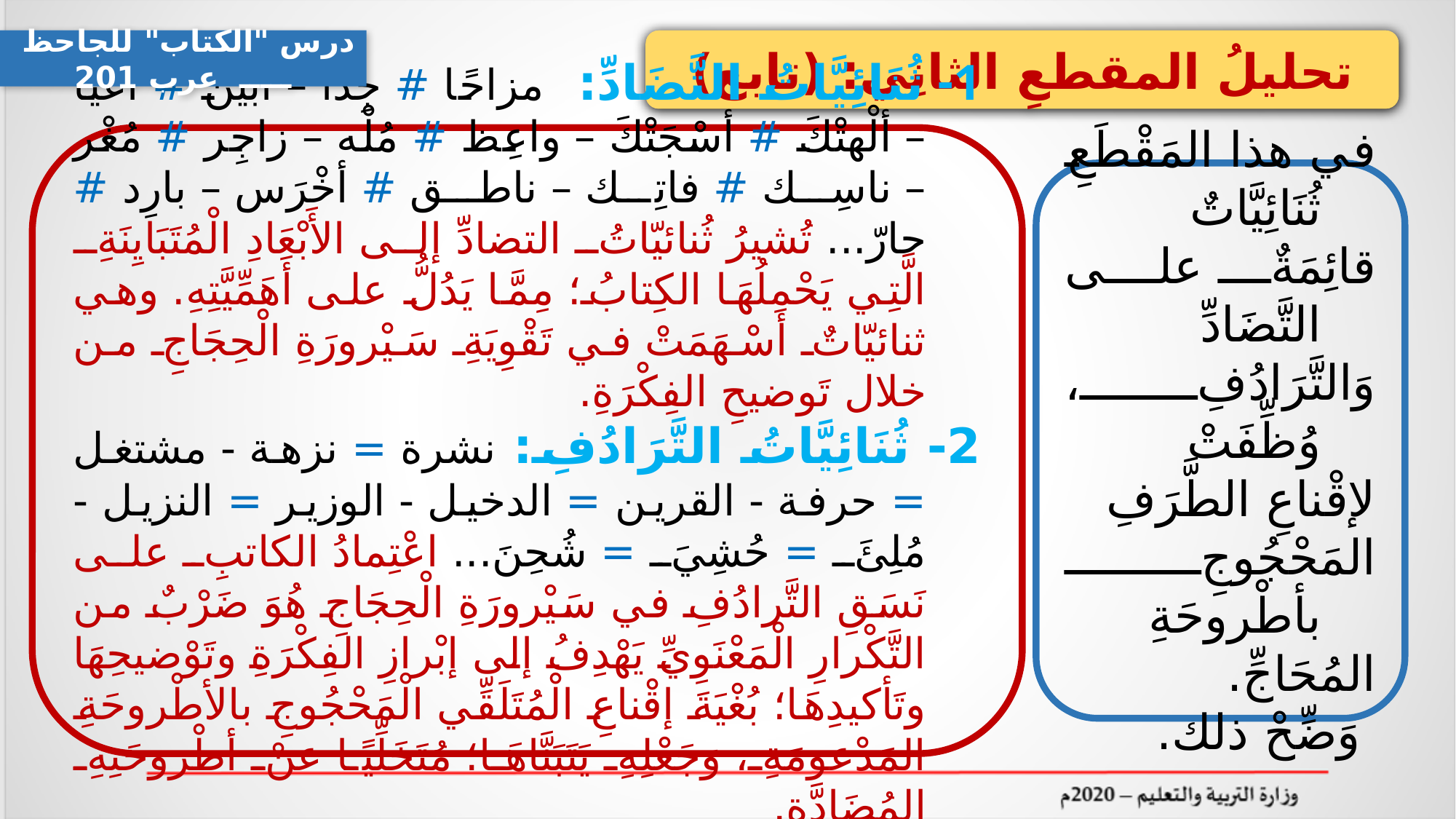

درس "الكتاب" للجاحظ  ـــــ  عرب 201
تحليلُ المقطعِ الثانِي: (تابع)
1- ثُنَائِيَّاتُ التَّضَادِّ:  مزاحًا # جِدًّا – أبْيَنَ # أعْيَا – ألْهتْكَ # أسْجَتْكَ – واعِظ # مُلْه – زاجِر # مُغْر – ناسِك # فاتِك – ناطق # أخْرَس – بارِد # حارّ... تُشيرُ ثُنائيّاتُ التضادِّ إلى الأَبْعَادِ الْمُتَبَايِنَةِ الَّتِي يَحْمِلُهَا الكِتابُ؛ مِمَّا يَدُلُّ على أَهَمِّيَّتِهِ. وهي ثنائيّاتٌ أسْهَمَتْ في تَقْوِيَةِ سَيْرورَةِ الْحِجَاجِ من خلال تَوضيحِ الفِكْرَةِ.
2- ثُنَائِيَّاتُ التَّرَادُفِ: نشرة = نزهة - مشتغل = حرفة - القرين = الدخيل - الوزير = النزيل - مُلِئَ = حُشِيَ = شُحِنَ... اعْتِمادُ الكاتبِ على نَسَقِ التَّرادُفِ في سَيْرورَةِ الْحِجَاجِ هُوَ ضَرْبٌ من التَّكْرارِ الْمَعْنَوِيِّ يَهْدِفُ إلى إبْرازِ الفِكْرَةِ وتَوْضيحِهَا وتَأكيدِهَا؛ بُغْيَةَ إقْناعِ الْمُتَلَقِّي الْمَحْجُوجِ بالأطْروحَةِ المَدْعومَةِ، وَجَعْلِهِ يَتَبَنَّاهَا؛ مُتَخَلِّيًا عنْ أطْروحَتِهِ المُضَادَّةِ.

في هذا المَقْطَعِ ثُنَائِيَّاتٌ
قائِمَةٌ على التَّضَادِّ
وَالتَّرَادُفِ، وُظِّفَتْ
لإقْناعِ الطَّرَفِ
المَحْجُوجِ بأطْروحَةِ
المُحَاجِّ.
 وَضِّحْ ذلك.